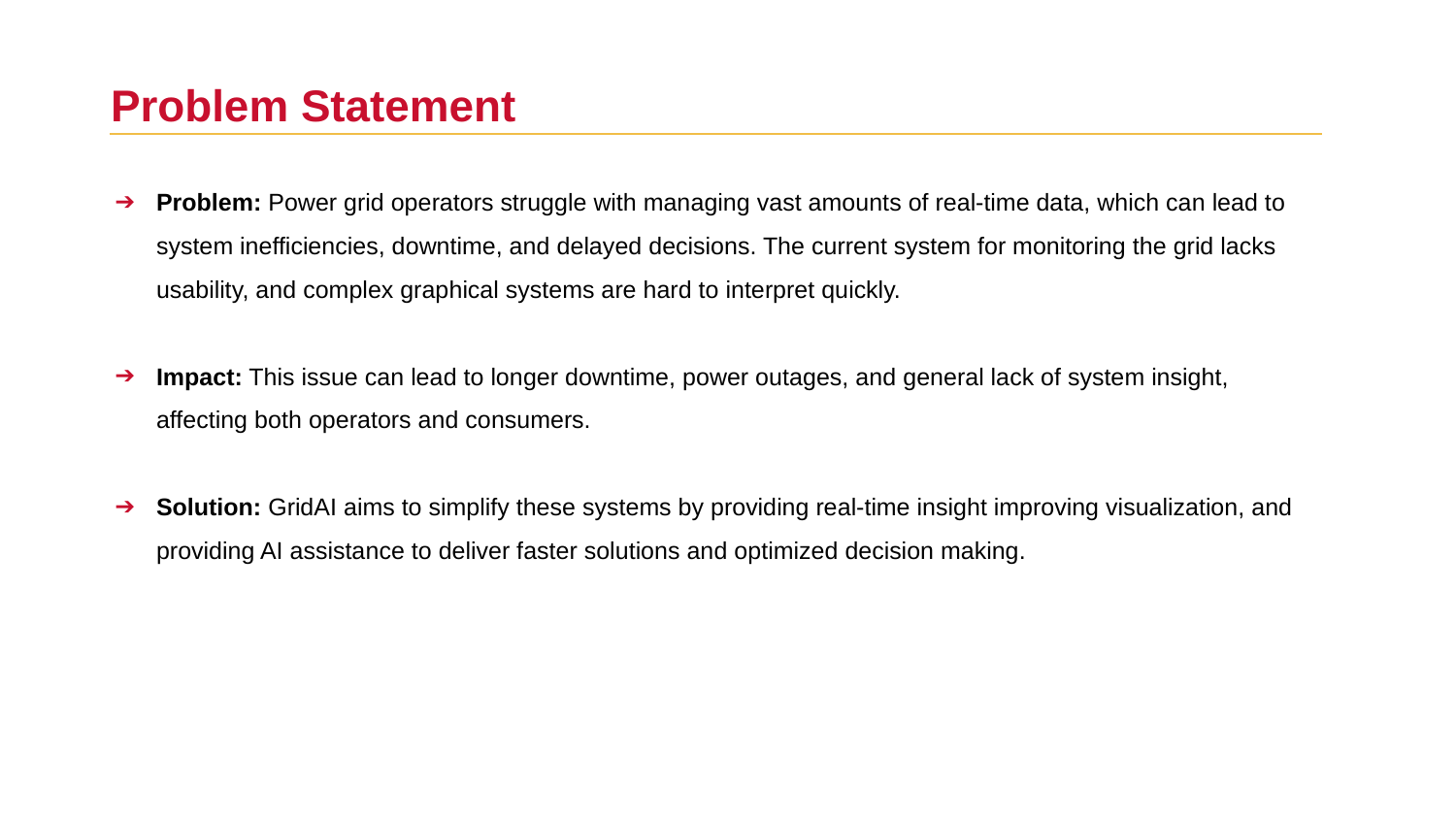

Problem Statement
Problem: Power grid operators struggle with managing vast amounts of real-time data, which can lead to system inefficiencies, downtime, and delayed decisions. The current system for monitoring the grid lacks usability, and complex graphical systems are hard to interpret quickly.

Impact: This issue can lead to longer downtime, power outages, and general lack of system insight, affecting both operators and consumers.

Solution: GridAI aims to simplify these systems by providing real-time insight improving visualization, and providing AI assistance to deliver faster solutions and optimized decision making.